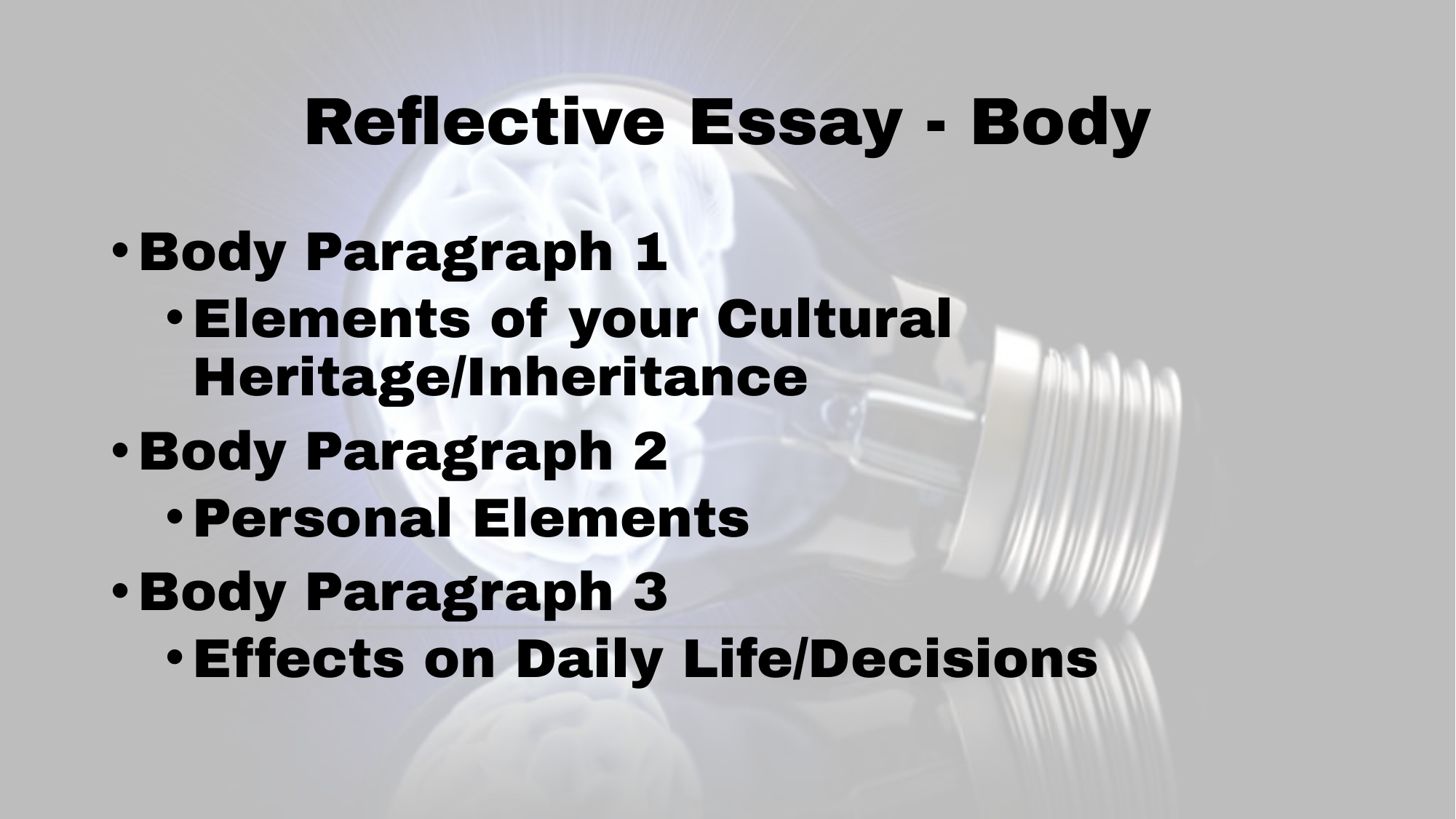

# Reflective Essay - Body
Body Paragraph 1
Elements of your Cultural Heritage/Inheritance
Body Paragraph 2
Personal Elements
Body Paragraph 3
Effects on Daily Life/Decisions